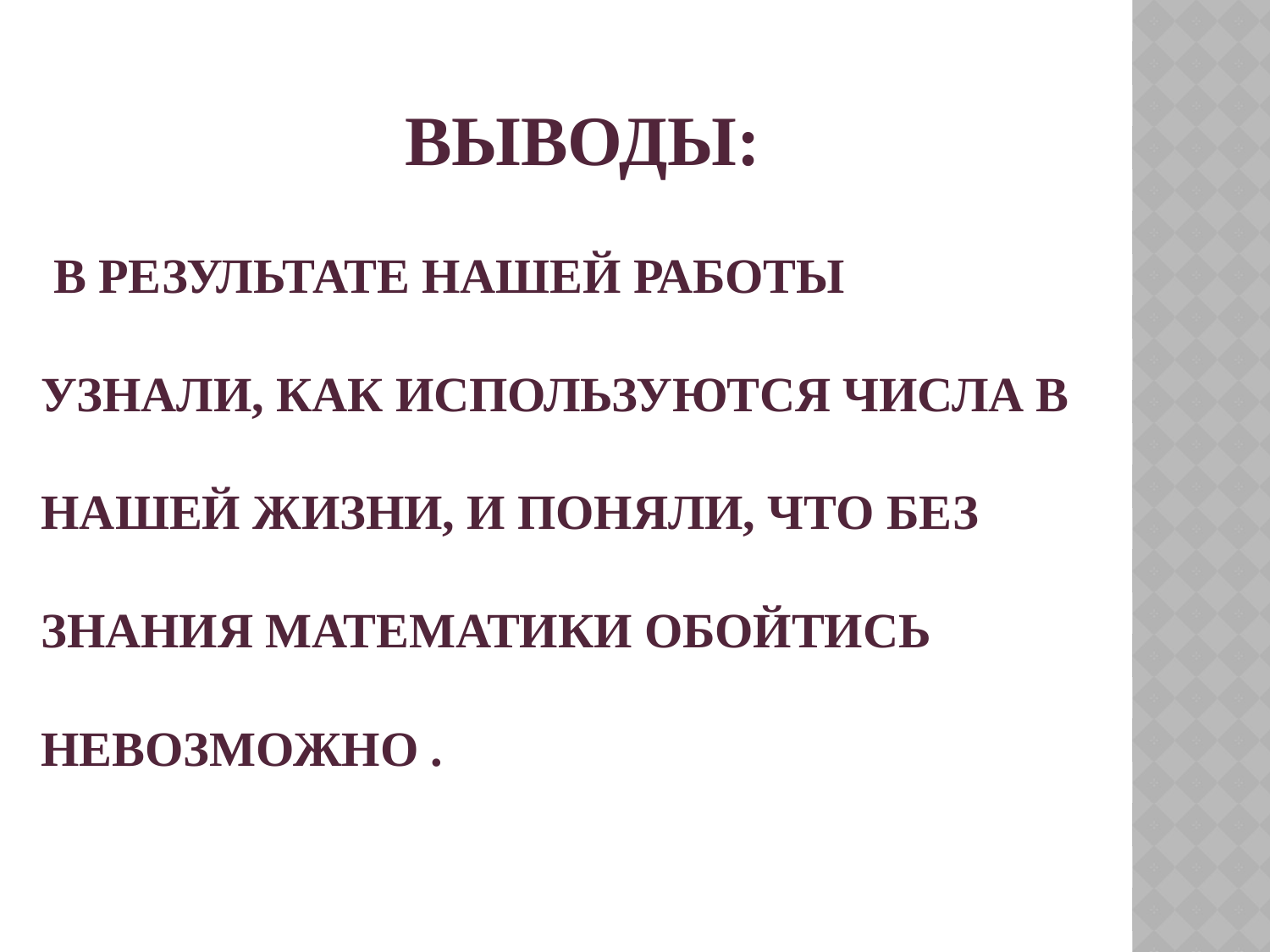

Выводы:
# В результате нашей работы узнали, как используются числа в нашей жизни, И поняли, что без знания математики обойтись невозможно .